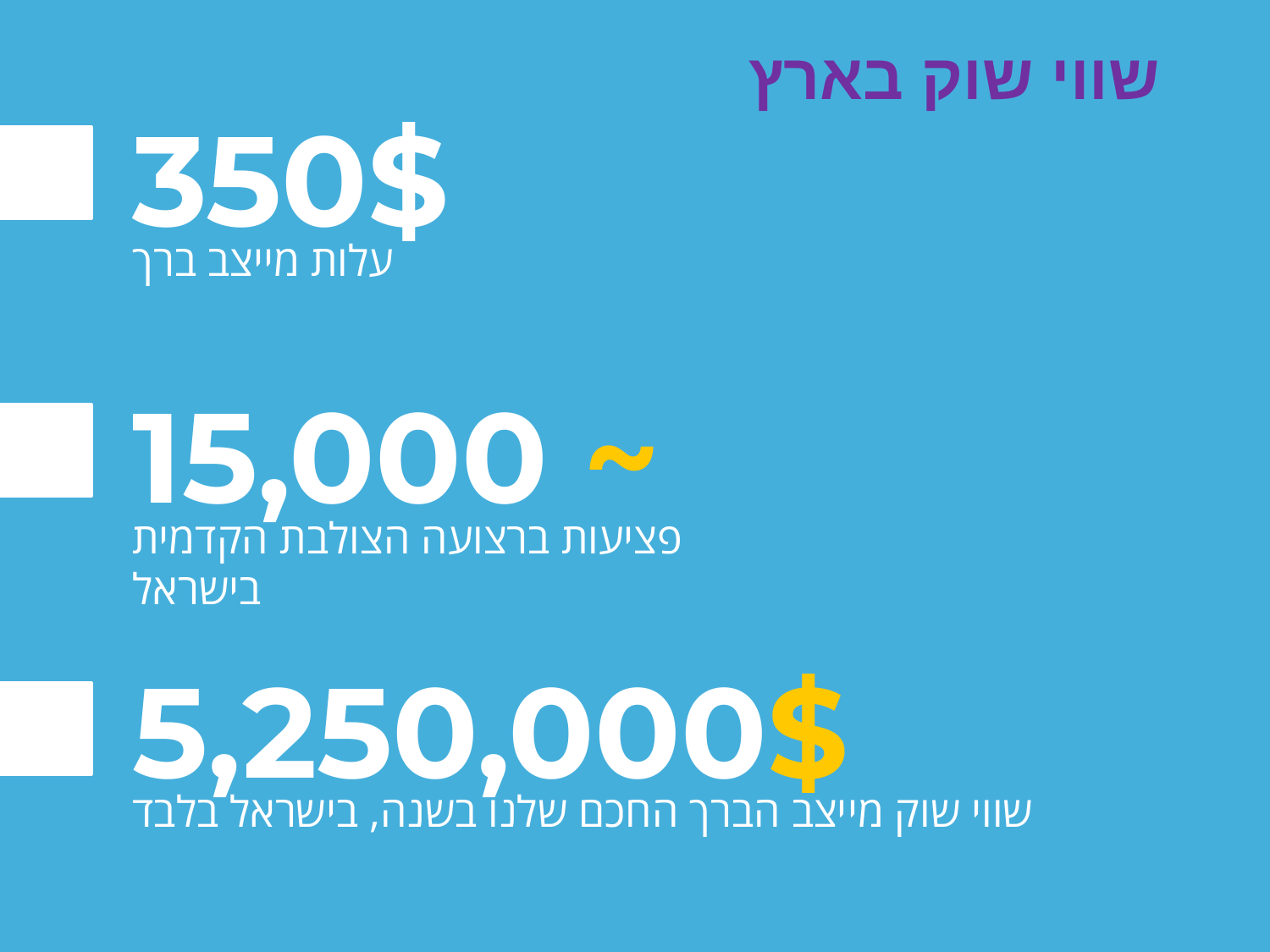

שווי שוק בארץ
350$

עלות מייצב ברך
15,000 ~

פציעות ברצועה הצולבת הקדמית בישראל
5,250,000$

שווי שוק מייצב הברך החכם שלנו בשנה, בישראל בלבד